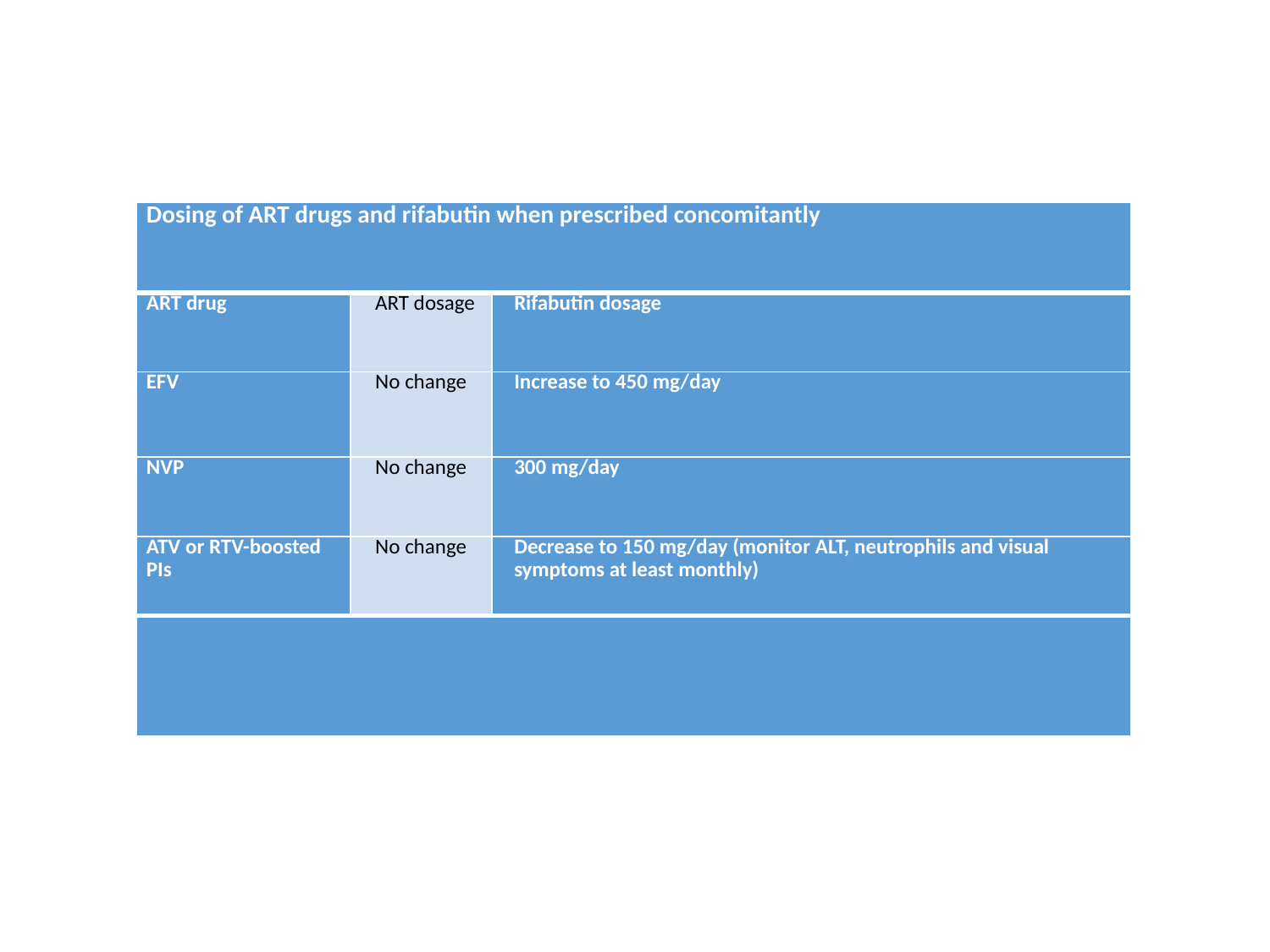

| Dosing of ART drugs and rifabutin when prescribed concomitantly |  |  |
| --- | --- | --- |
| ART drug | ART dosage | Rifabutin dosage |
| EFV | No change | Increase to 450 mg/day |
| NVP | No change | 300 mg/day |
| ATV or RTV-boosted PIs | No change | Decrease to 150 mg/day (monitor ALT, neutrophils and visual symptoms at least monthly) |
|  |  |  |